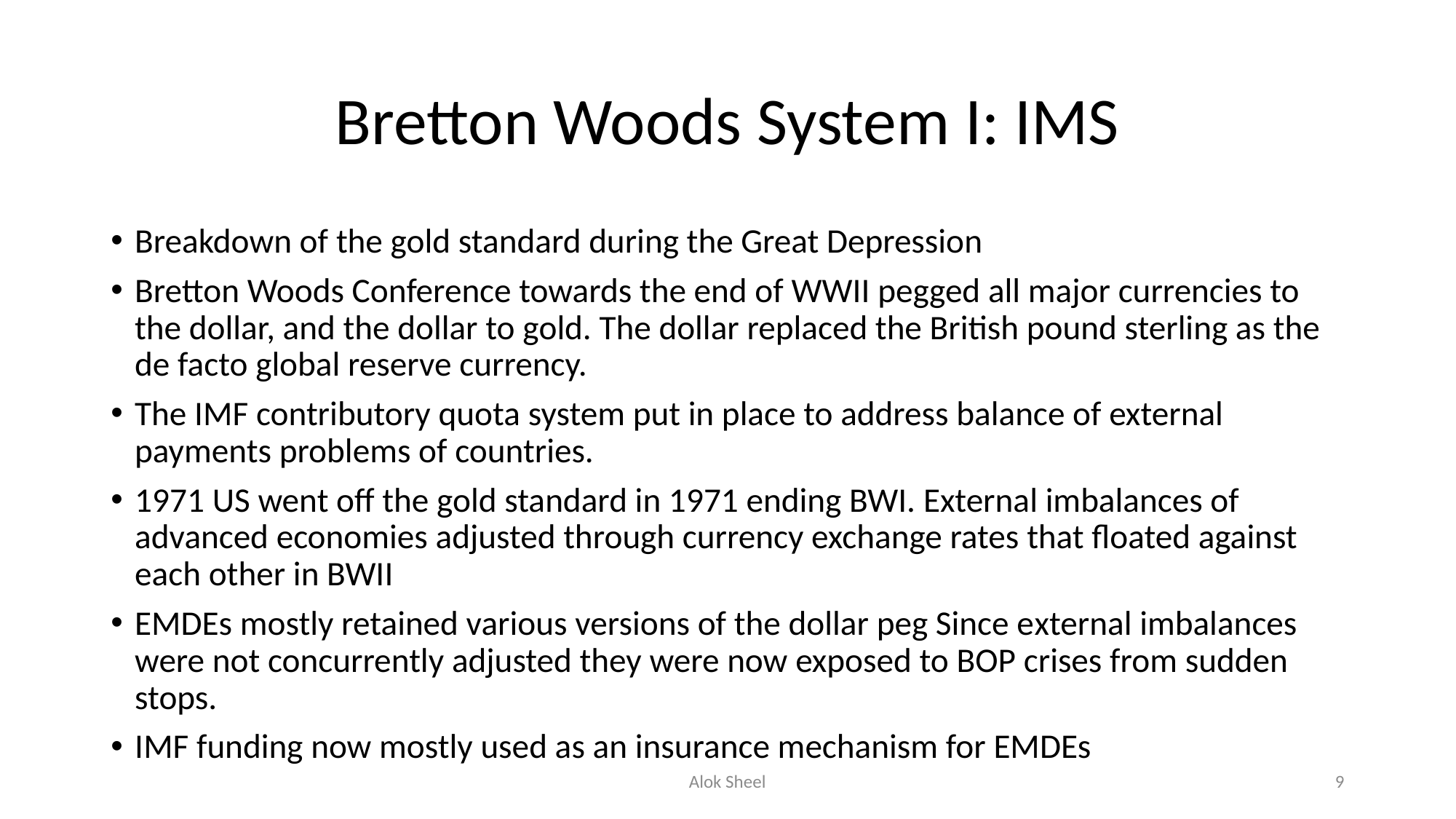

# Bretton Woods System I: IMS
Breakdown of the gold standard during the Great Depression
Bretton Woods Conference towards the end of WWII pegged all major currencies to the dollar, and the dollar to gold. The dollar replaced the British pound sterling as the de facto global reserve currency.
The IMF contributory quota system put in place to address balance of external payments problems of countries.
1971 US went off the gold standard in 1971 ending BWI. External imbalances of  advanced economies adjusted through currency exchange rates that floated against each other in BWII
EMDEs mostly retained various versions of the dollar peg Since external imbalances were not concurrently adjusted they were now exposed to BOP crises from sudden stops.
IMF funding now mostly used as an insurance mechanism for EMDEs
Alok Sheel
9